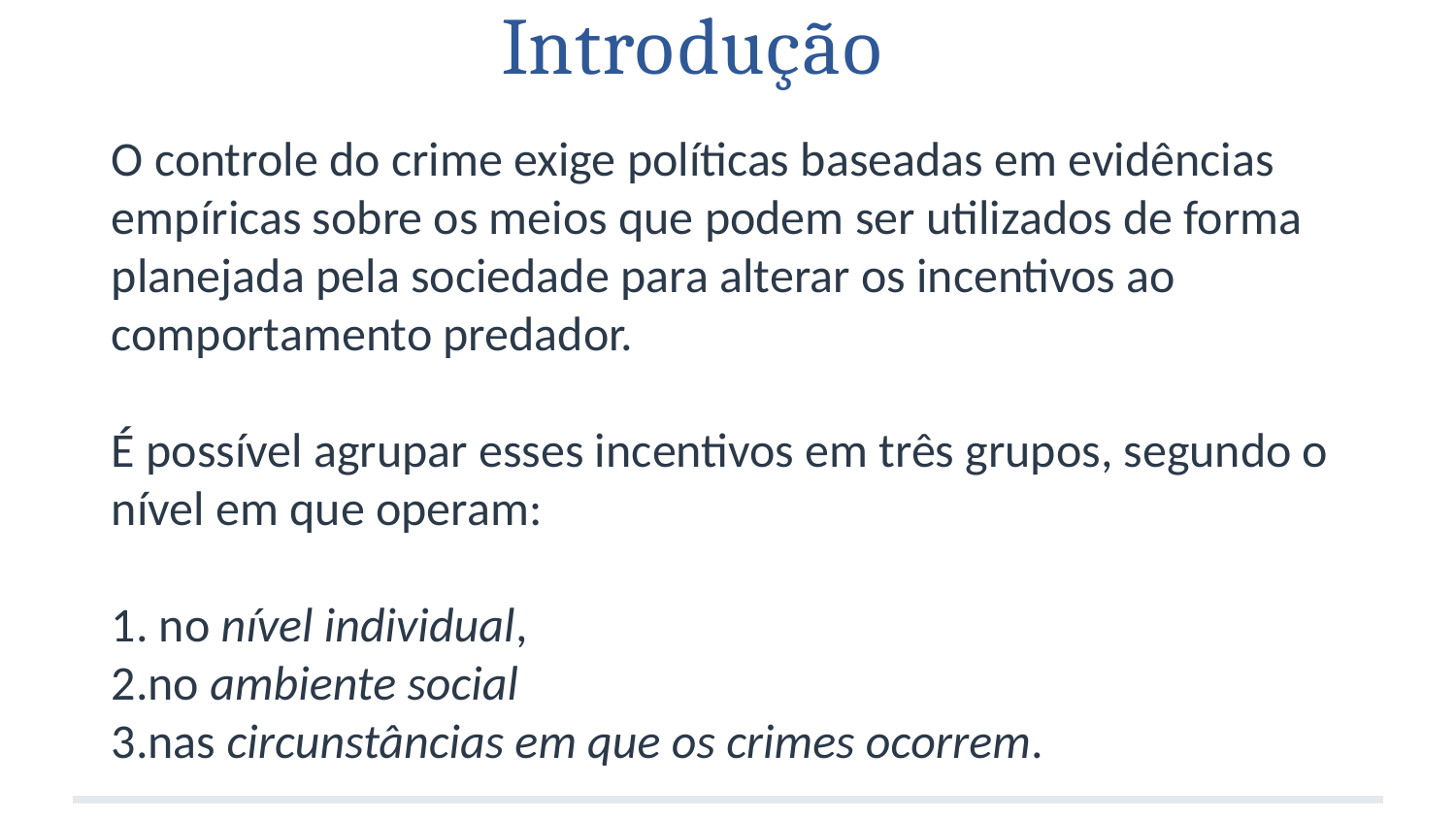

Introdução
# O controle do crime exige políticas baseadas em evidências empíricas sobre os meios que podem ser utilizados de forma planejada pela sociedade para alterar os incentivos ao comportamento predador. É possível agrupar esses incentivos em três grupos, segundo o nível em que operam: 1. no nível individual, 2.no ambiente social 3.nas circunstâncias em que os crimes ocorrem.